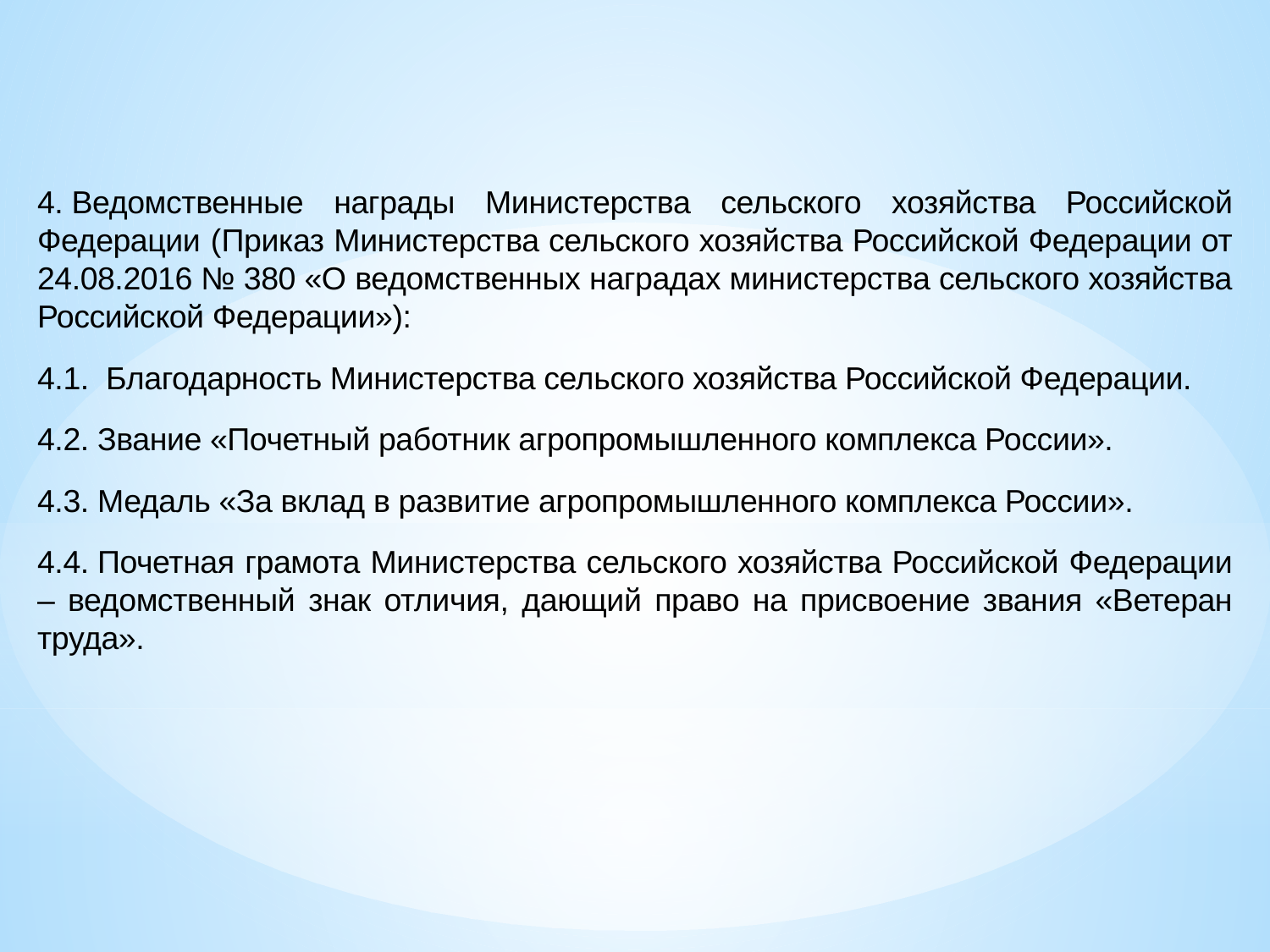

4. Ведомственные награды Министерства сельского хозяйства Российской Федерации (Приказ Министерства сельского хозяйства Российской Федерации от 24.08.2016 № 380 «О ведомственных наградах министерства сельского хозяйства Российской Федерации»):

4.1.  Благодарность Министерства сельского хозяйства Российской Федерации.

4.2. Звание «Почетный работник агропромышленного комплекса России».

4.3. Медаль «За вклад в развитие агропромышленного комплекса России».

4.4. Почетная грамота Министерства сельского хозяйства Российской Федерации – ведомственный знак отличия, дающий право на присвоение звания «Ветеран труда».